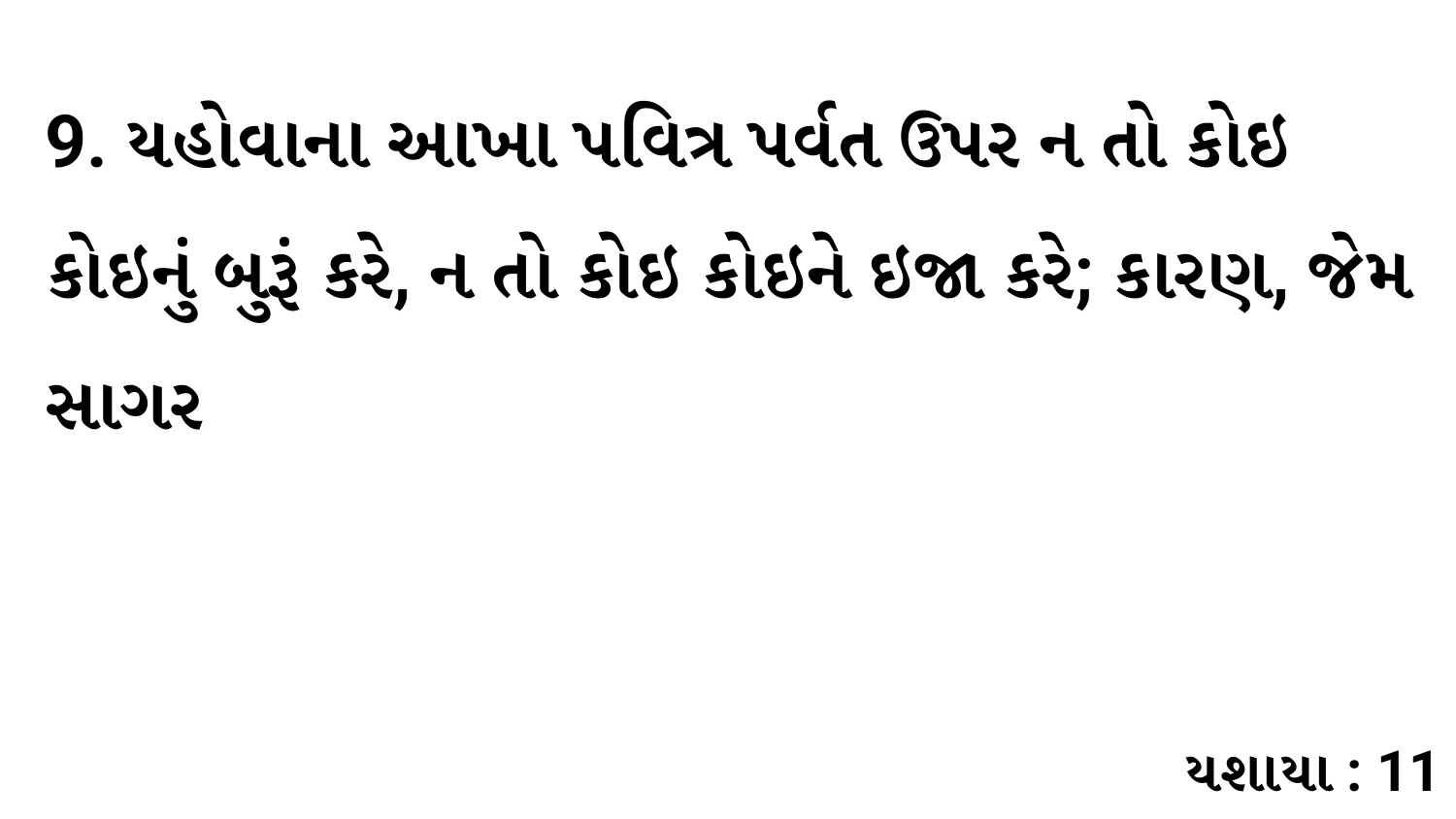

9. યહોવાના આખા પવિત્ર પર્વત ઉપર ન તો કોઇ કોઇનું બુરૂં કરે, ન તો કોઇ કોઇને ઇજા કરે; કારણ, જેમ સાગર
યશાયા : 11